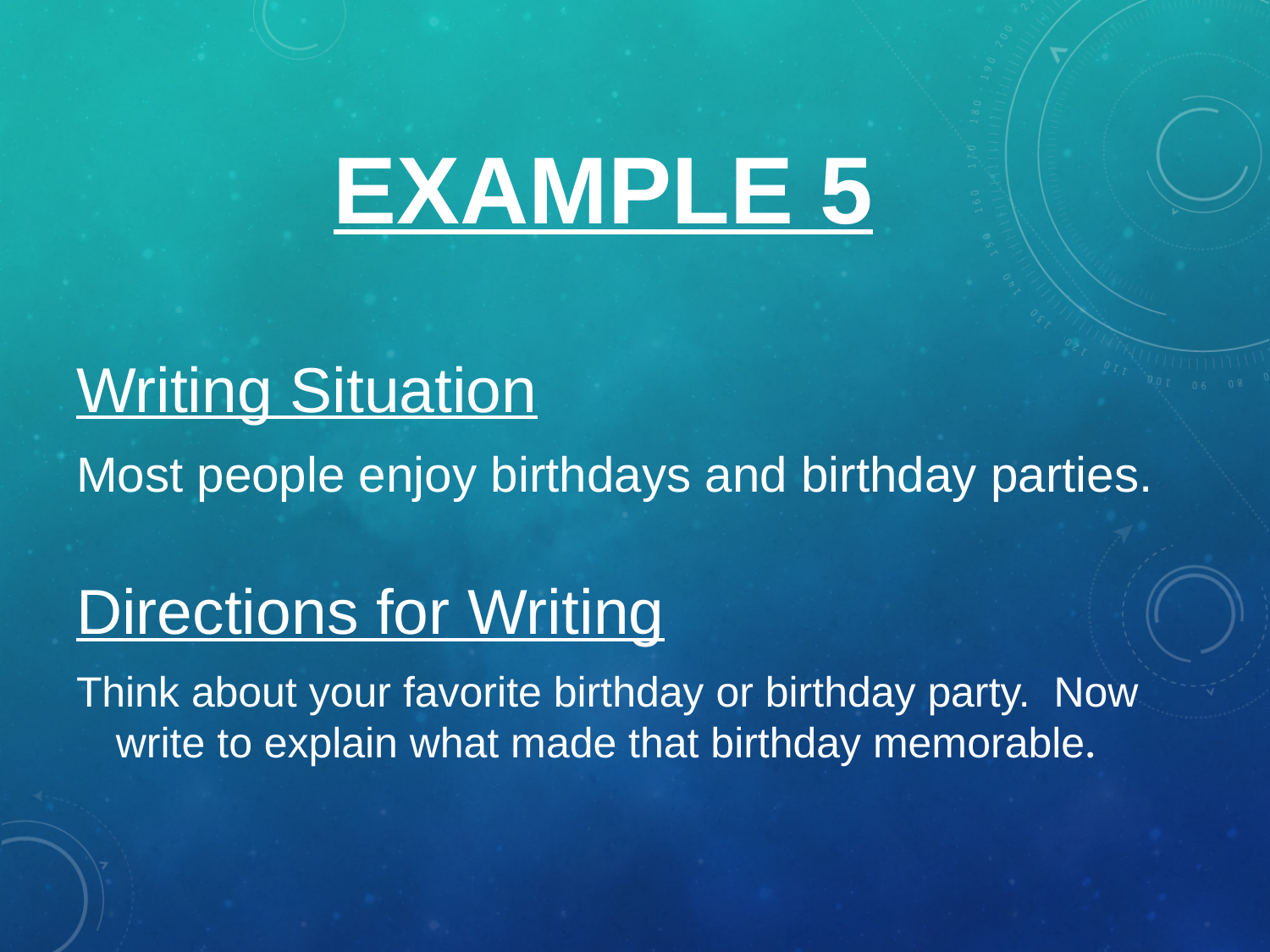

# Example 5
Writing Situation
Most people enjoy birthdays and birthday parties.

Directions for Writing
Think about your favorite birthday or birthday party.  Now write to explain what made that birthday memorable.